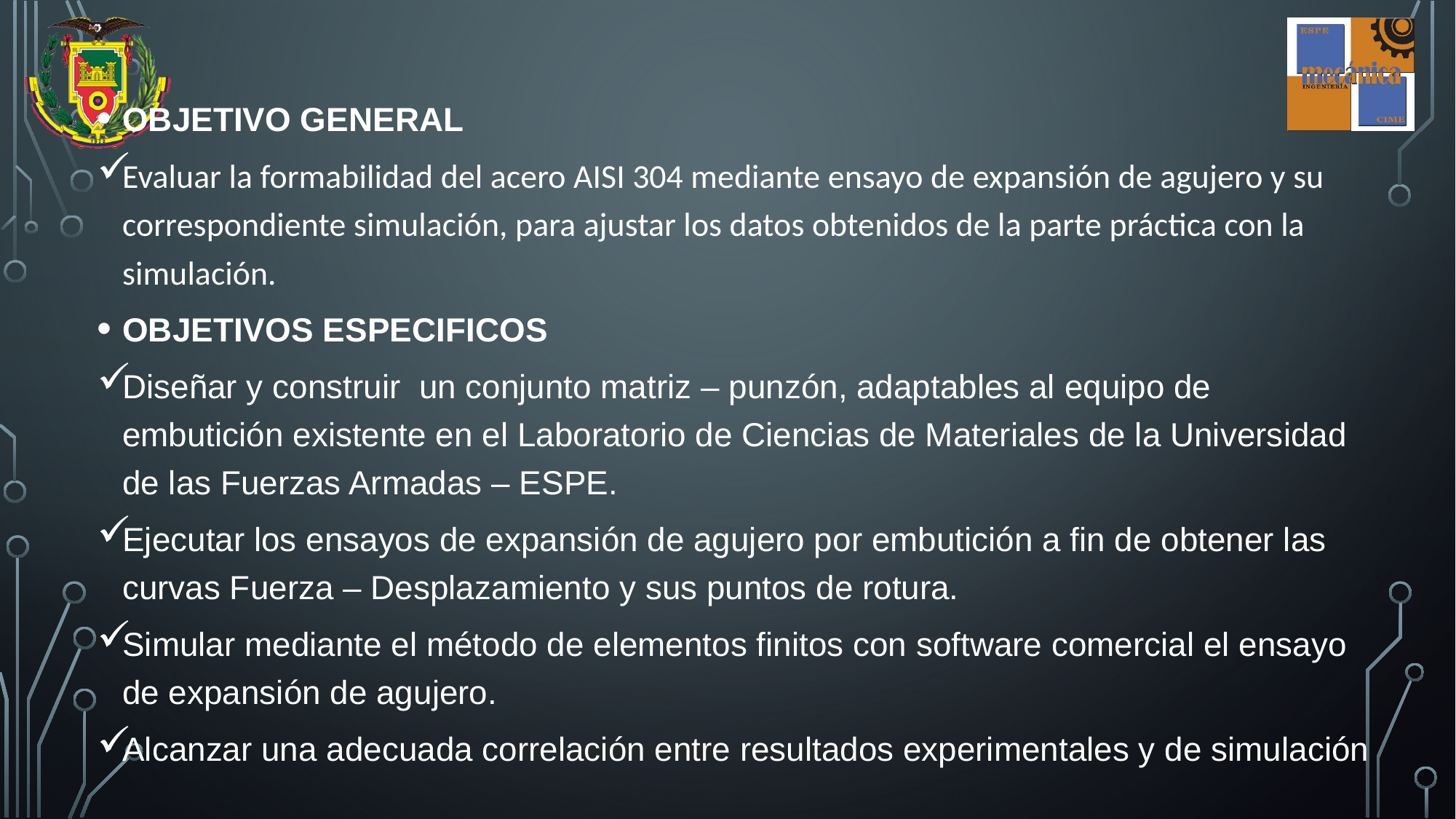

OBJETIVO GENERAL
Evaluar la formabilidad del acero AISI 304 mediante ensayo de expansión de agujero y su correspondiente simulación, para ajustar los datos obtenidos de la parte práctica con la simulación.
OBJETIVOS ESPECIFICOS
Diseñar y construir  un conjunto matriz – punzón, adaptables al equipo de embutición existente en el Laboratorio de Ciencias de Materiales de la Universidad de las Fuerzas Armadas – ESPE.
Ejecutar los ensayos de expansión de agujero por embutición a fin de obtener las curvas Fuerza – Desplazamiento y sus puntos de rotura.
Simular mediante el método de elementos finitos con software comercial el ensayo de expansión de agujero.
Alcanzar una adecuada correlación entre resultados experimentales y de simulación